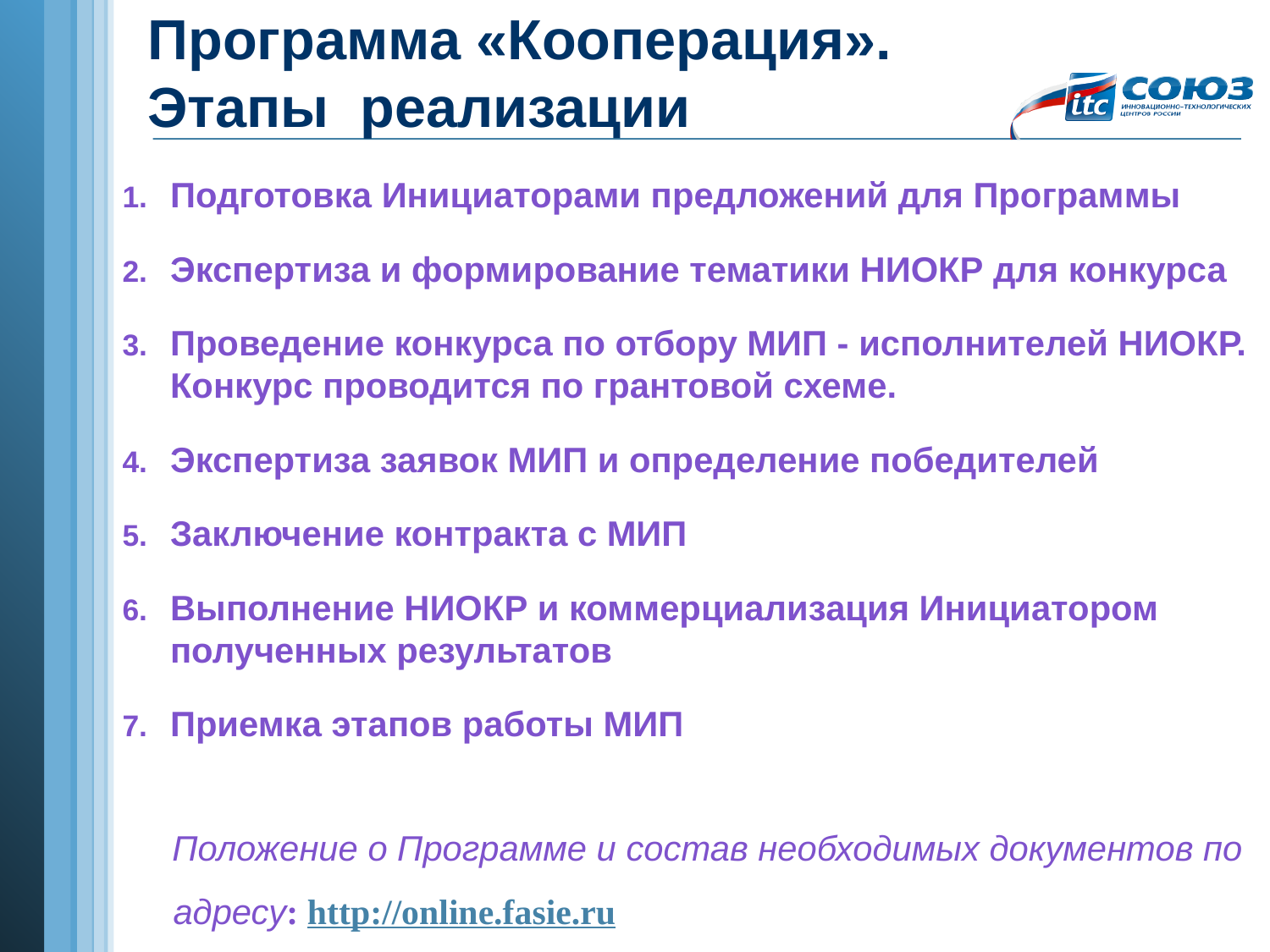

# Программа «Кооперация». Этапы  реализации
Подготовка Инициаторами предложений для Программы
Экспертиза и формирование тематики НИОКР для конкурса
Проведение конкурса по отбору МИП - исполнителей НИОКР. Конкурс проводится по грантовой схеме.
Экспертиза заявок МИП и определение победителей
Заключение контракта с МИП
Выполнение НИОКР и коммерциализация Инициатором            полученных результатов
Приемка этапов работы МИП

Положение о Программе и состав необходимых документов по адресу: http://online.fasie.ru